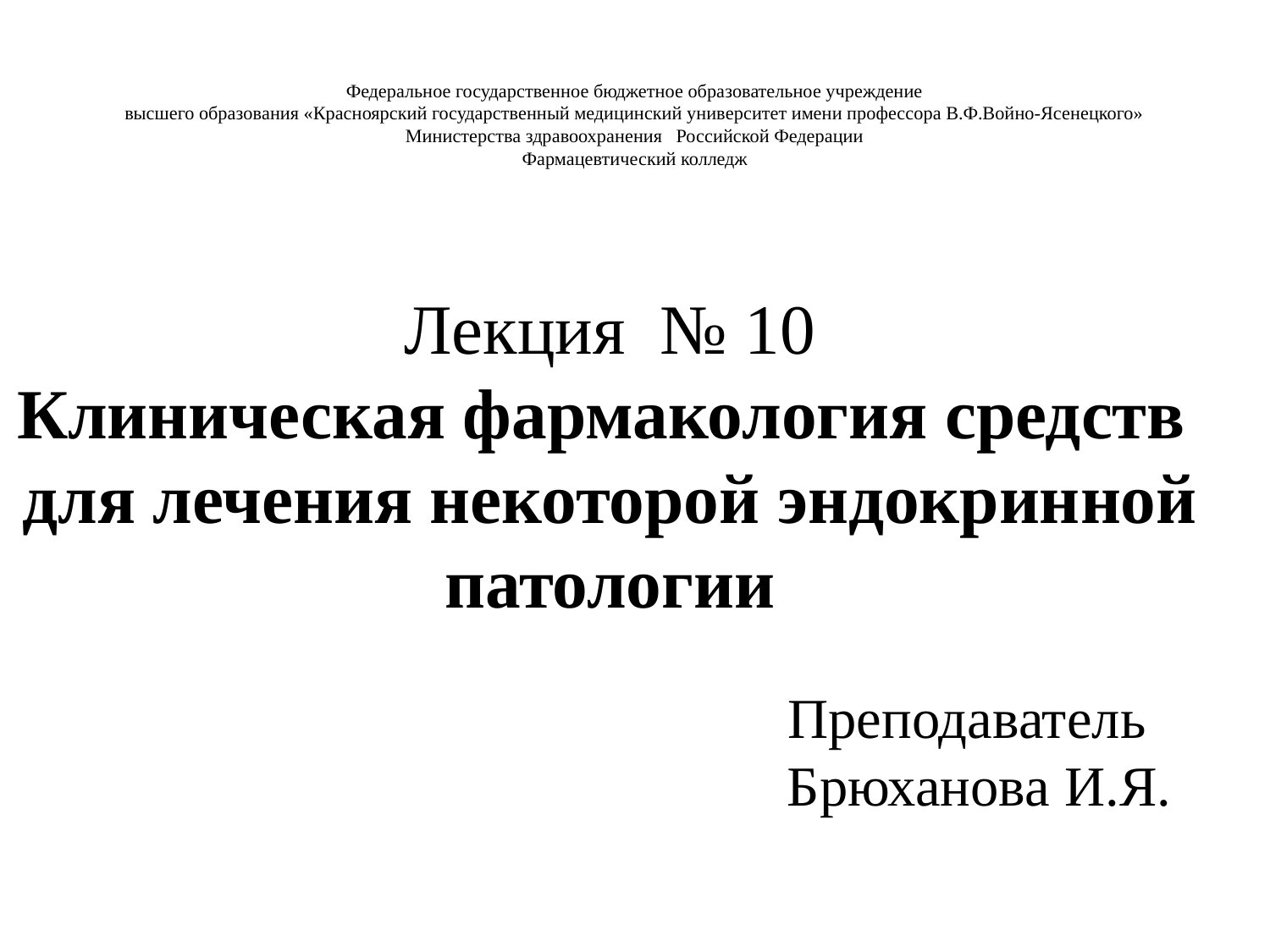

# Федеральное государственное бюджетное образовательное учреждение высшего образования «Красноярский государственный медицинский университет имени профессора В.Ф.Войно-Ясенецкого» Министерства здравоохранения   Российской Федерации Фармацевтический колледж
Лекция  № 10
Клиническая фармакология средств  для лечения некоторой эндокринной патологии
                            Преподаватель
                          Брюханова И.Я.